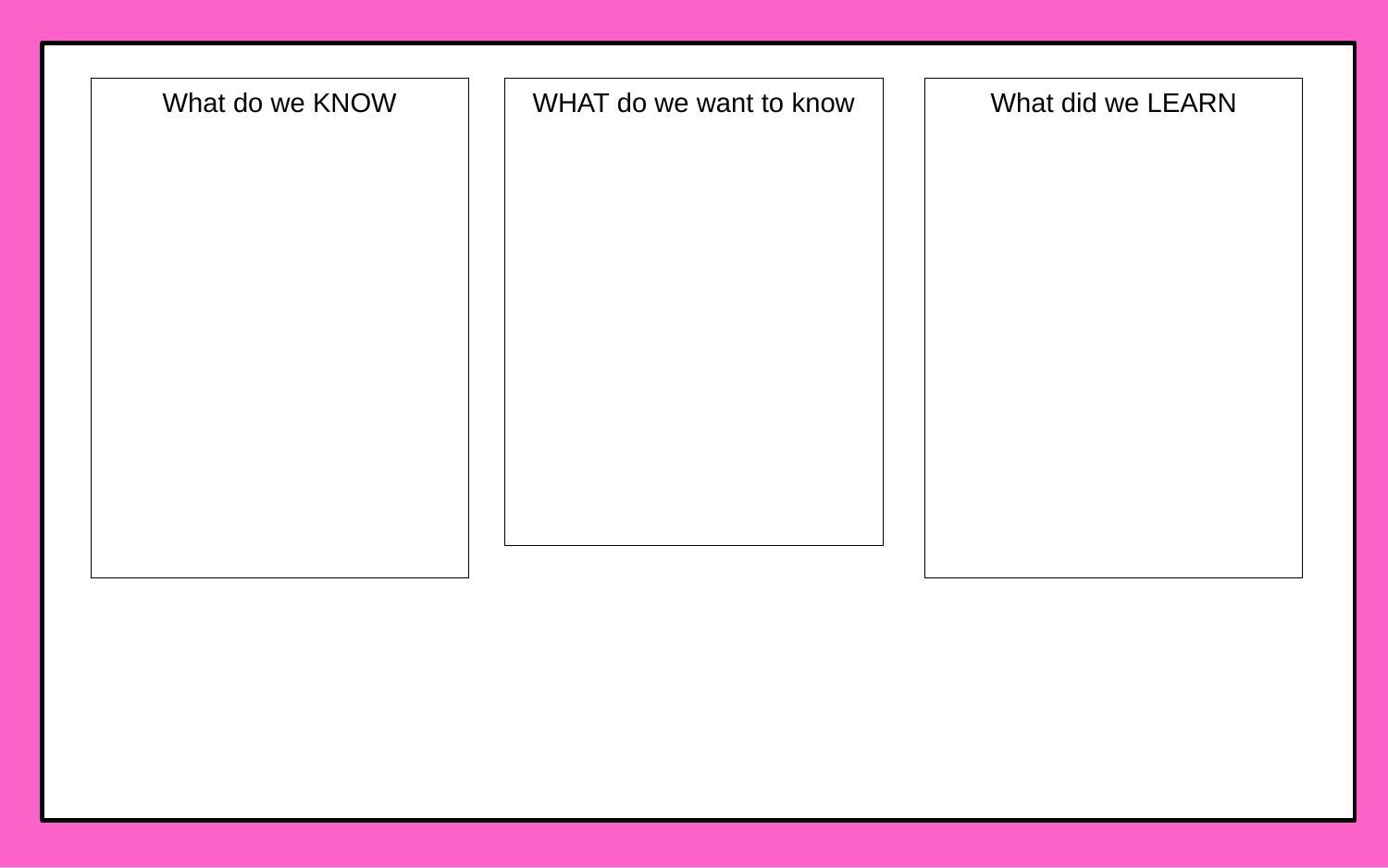

What do we KNOW

WHAT do we want to know

What did we LEARN